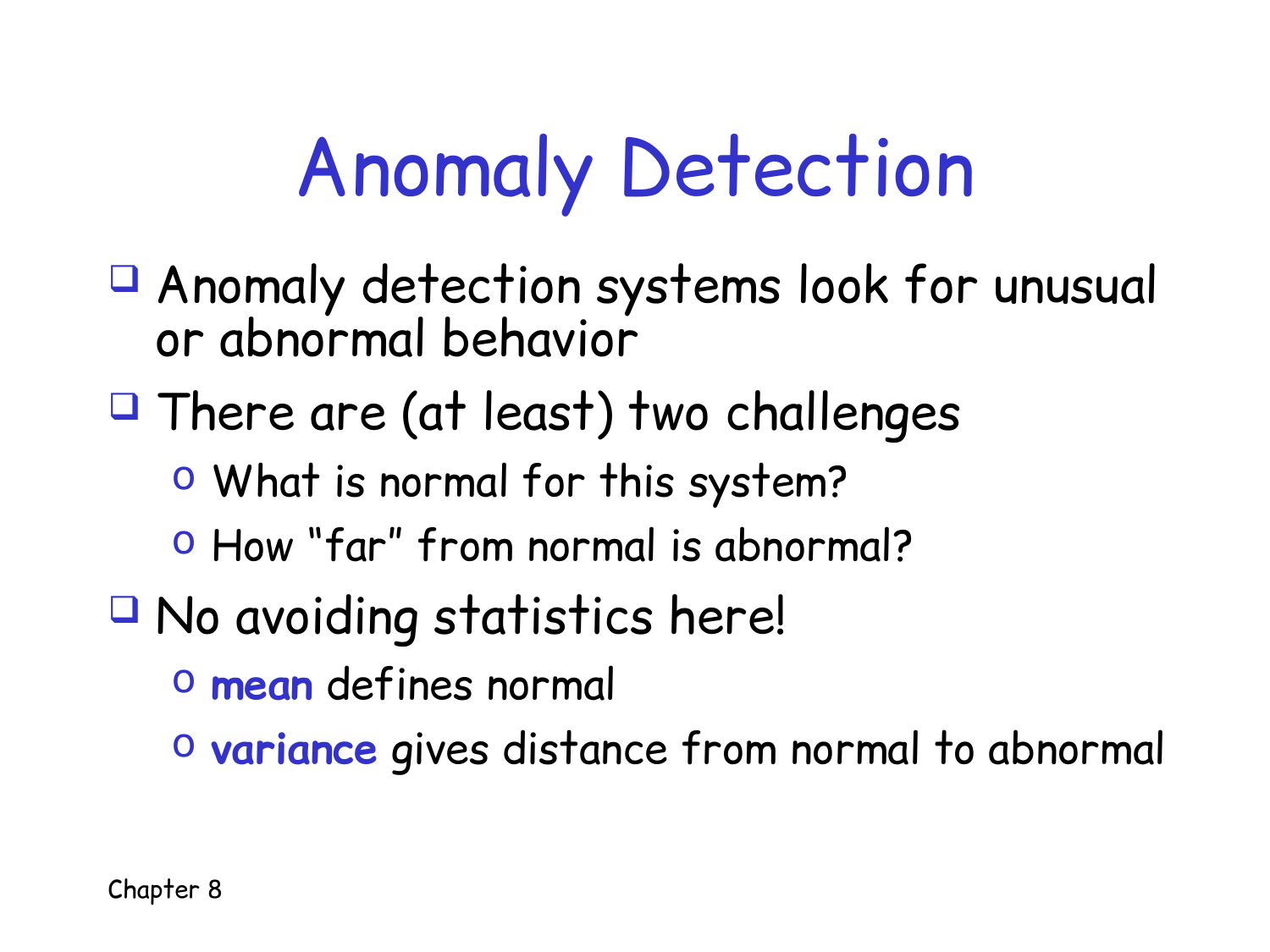

# Anomaly Detection
Anomaly detection systems look for unusual or abnormal behavior
There are (at least) two challenges
What is normal for this system?
How “far” from normal is abnormal?
No avoiding statistics here!
mean defines normal
variance gives distance from normal to abnormal
Chapter 8